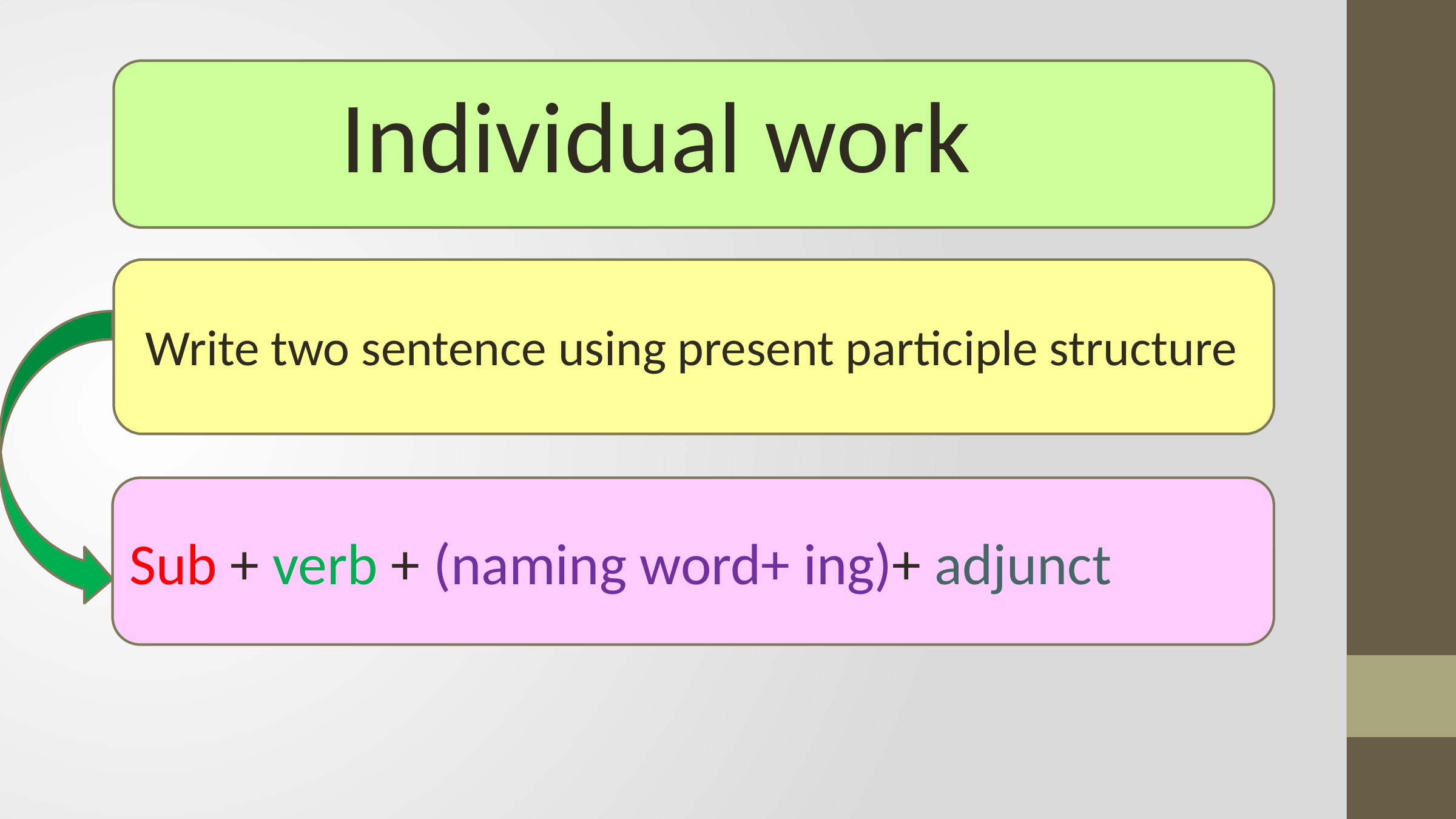

Individual work

Write two sentence using present participle structure

Sub + verb + (naming word+ ing)+ adjunct